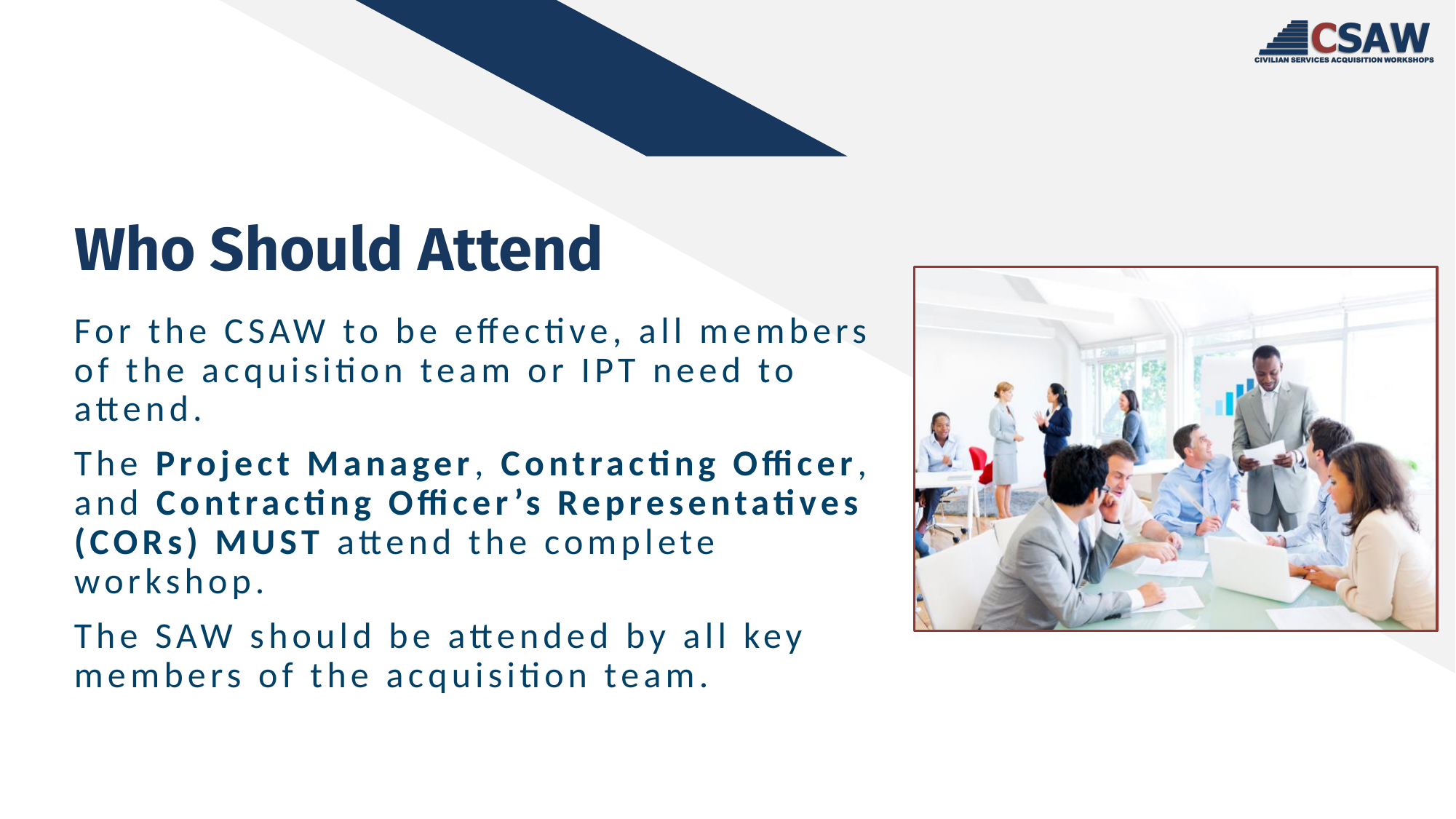

# Who Should Attend
For the CSAW to be effective, all members of the acquisition team or IPT need to attend.
The Project Manager, Contracting Officer, and Contracting Officer’s Representatives (CORs) MUST attend the complete workshop.
The SAW should be attended by all key members of the acquisition team.